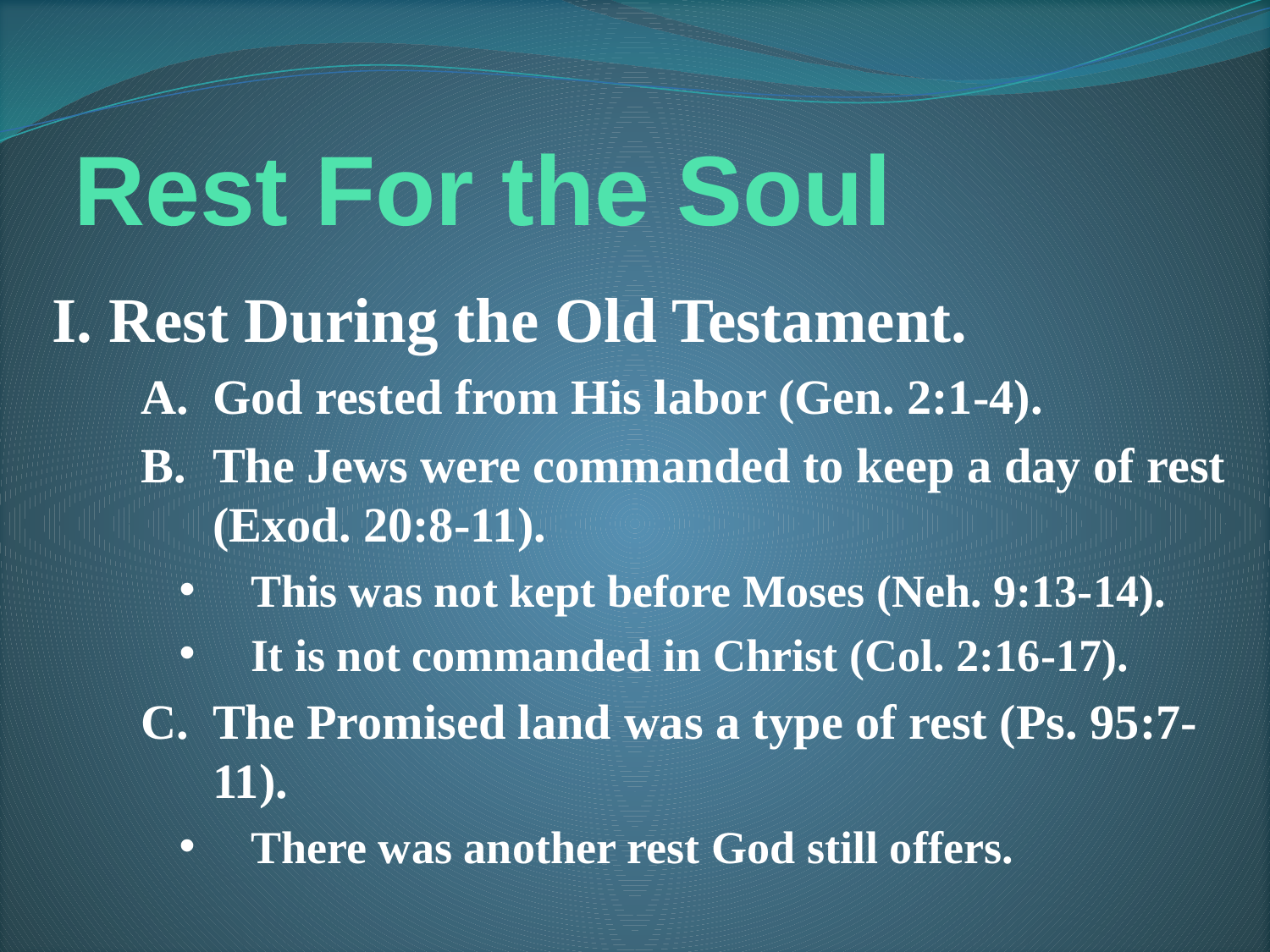

# Rest For the Soul
I. Rest During the Old Testament.
God rested from His labor (Gen. 2:1-4).
The Jews were commanded to keep a day of rest (Exod. 20:8-11).
This was not kept before Moses (Neh. 9:13-14).
It is not commanded in Christ (Col. 2:16-17).
The Promised land was a type of rest (Ps. 95:7-11).
There was another rest God still offers.